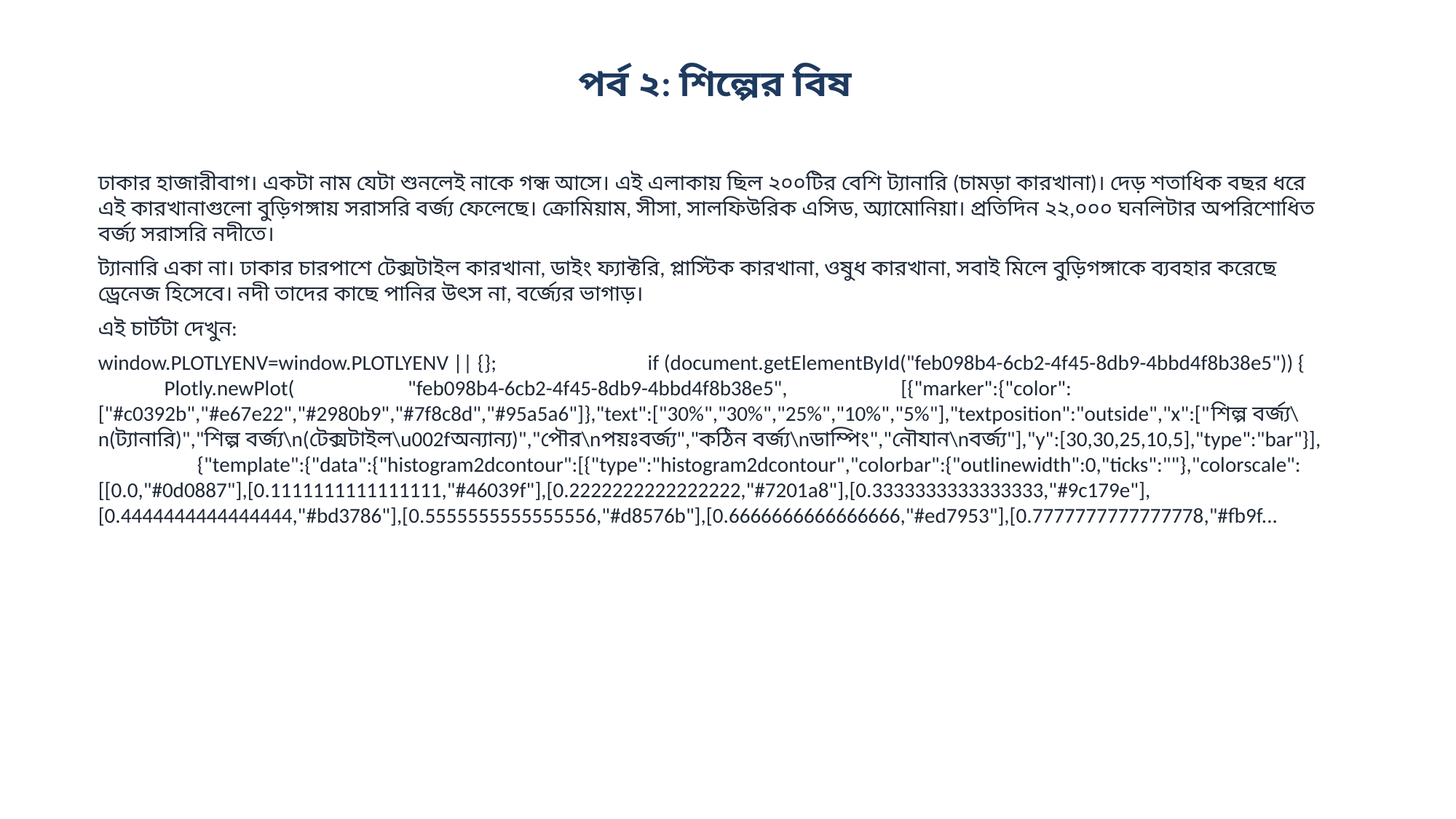

পর্ব ২: শিল্পের বিষ
ঢাকার হাজারীবাগ। একটা নাম যেটা শুনলেই নাকে গন্ধ আসে। এই এলাকায় ছিল ২০০টির বেশি ট্যানারি (চামড়া কারখানা)। দেড় শতাধিক বছর ধরে এই কারখানাগুলো বুড়িগঙ্গায় সরাসরি বর্জ্য ফেলেছে। ক্রোমিয়াম, সীসা, সালফিউরিক এসিড, অ্যামোনিয়া। প্রতিদিন ২২,০০০ ঘনলিটার অপরিশোধিত বর্জ্য সরাসরি নদীতে।
ট্যানারি একা না। ঢাকার চারপাশে টেক্সটাইল কারখানা, ডাইং ফ্যাক্টরি, প্লাস্টিক কারখানা, ওষুধ কারখানা, সবাই মিলে বুড়িগঙ্গাকে ব্যবহার করেছে ড্রেনেজ হিসেবে। নদী তাদের কাছে পানির উৎস না, বর্জ্যের ভাগাড়।
এই চার্টটা দেখুন:
window.PLOTLYENV=window.PLOTLYENV || {};                                if (document.getElementById("feb098b4-6cb2-4f45-8db9-4bbd4f8b38e5")) {                    Plotly.newPlot(                        "feb098b4-6cb2-4f45-8db9-4bbd4f8b38e5",                        [{"marker":{"color":["#c0392b","#e67e22","#2980b9","#7f8c8d","#95a5a6"]},"text":["30%","30%","25%","10%","5%"],"textposition":"outside","x":["শিল্প বর্জ্য\n(ট্যানারি)","শিল্প বর্জ্য\n(টেক্সটাইল\u002fঅন্যান্য)","পৌর\nপয়ঃবর্জ্য","কঠিন বর্জ্য\nডাম্পিং","নৌযান\nবর্জ্য"],"y":[30,30,25,10,5],"type":"bar"}],                        {"template":{"data":{"histogram2dcontour":[{"type":"histogram2dcontour","colorbar":{"outlinewidth":0,"ticks":""},"colorscale":[[0.0,"#0d0887"],[0.1111111111111111,"#46039f"],[0.2222222222222222,"#7201a8"],[0.3333333333333333,"#9c179e"],[0.4444444444444444,"#bd3786"],[0.5555555555555556,"#d8576b"],[0.6666666666666666,"#ed7953"],[0.7777777777777778,"#fb9f...